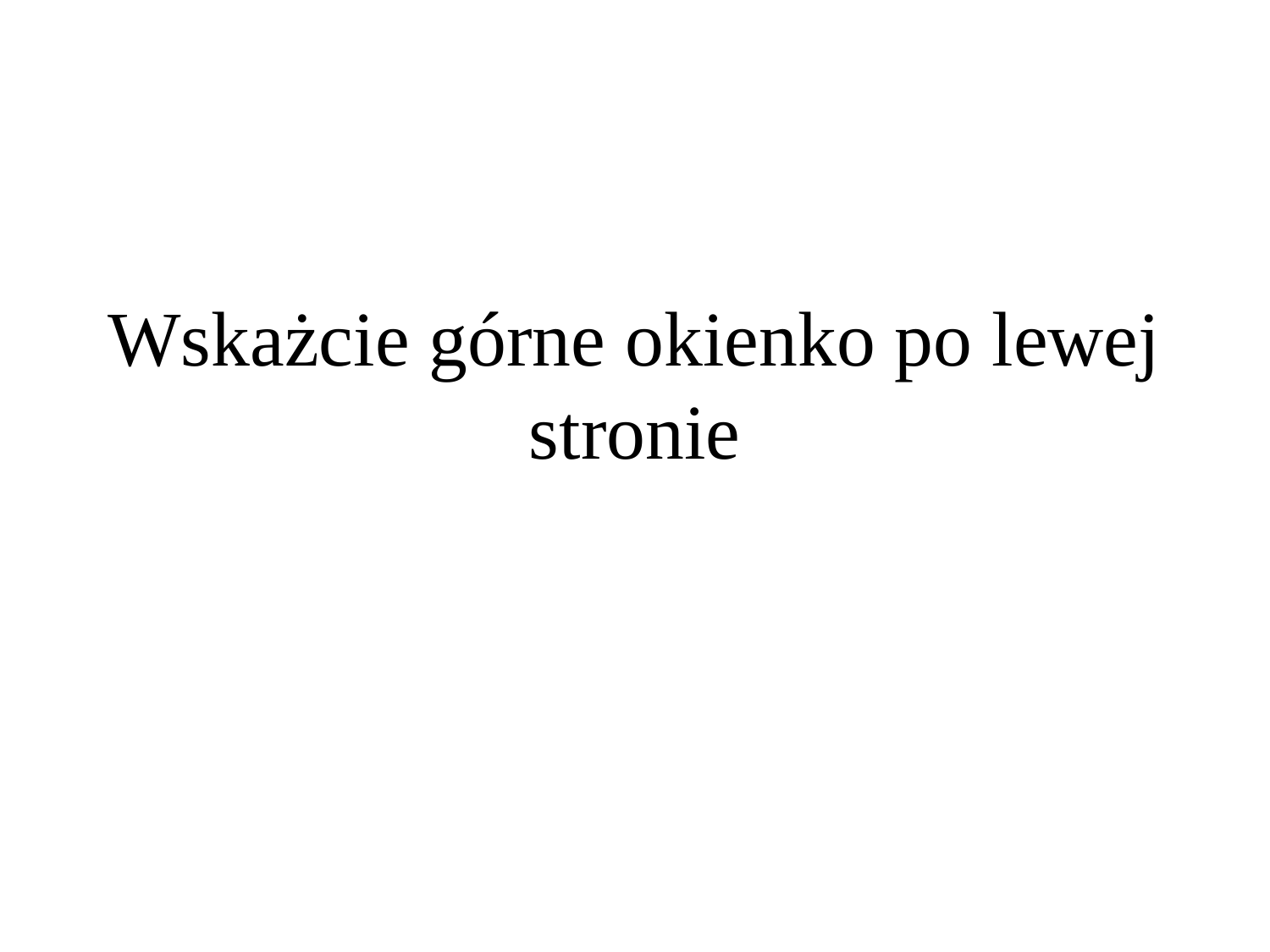

# Wskażcie górne okienko po lewej stronie